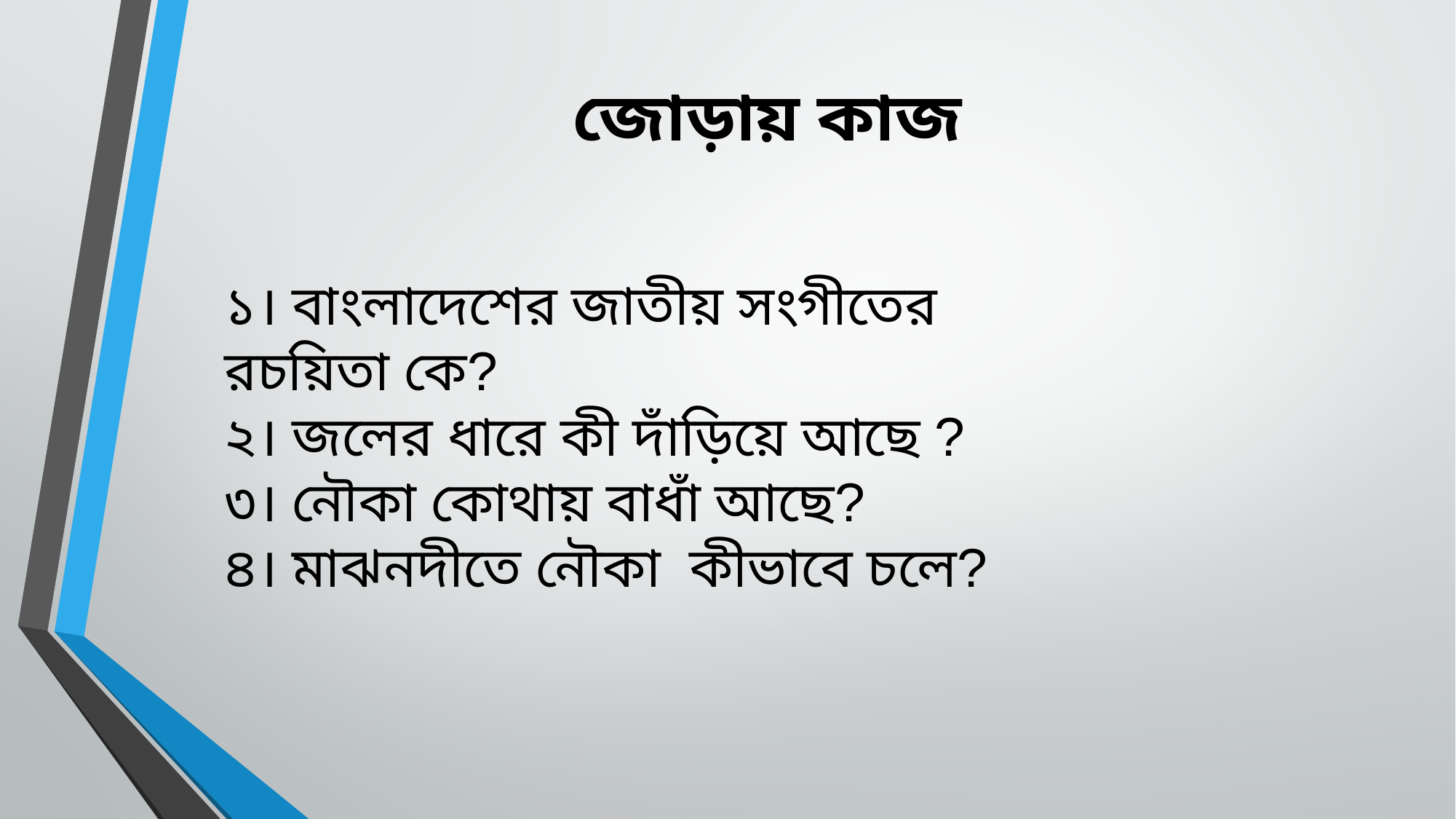

জোড়ায় কাজ
১। বাংলাদেশের জাতীয় সংগীতের রচয়িতা কে?
২। জলের ধারে কী দাঁড়িয়ে আছে ?
৩। নৌকা কোথায় বাধাঁ আছে?
৪। মাঝনদীতে নৌকা  কীভাবে চলে?